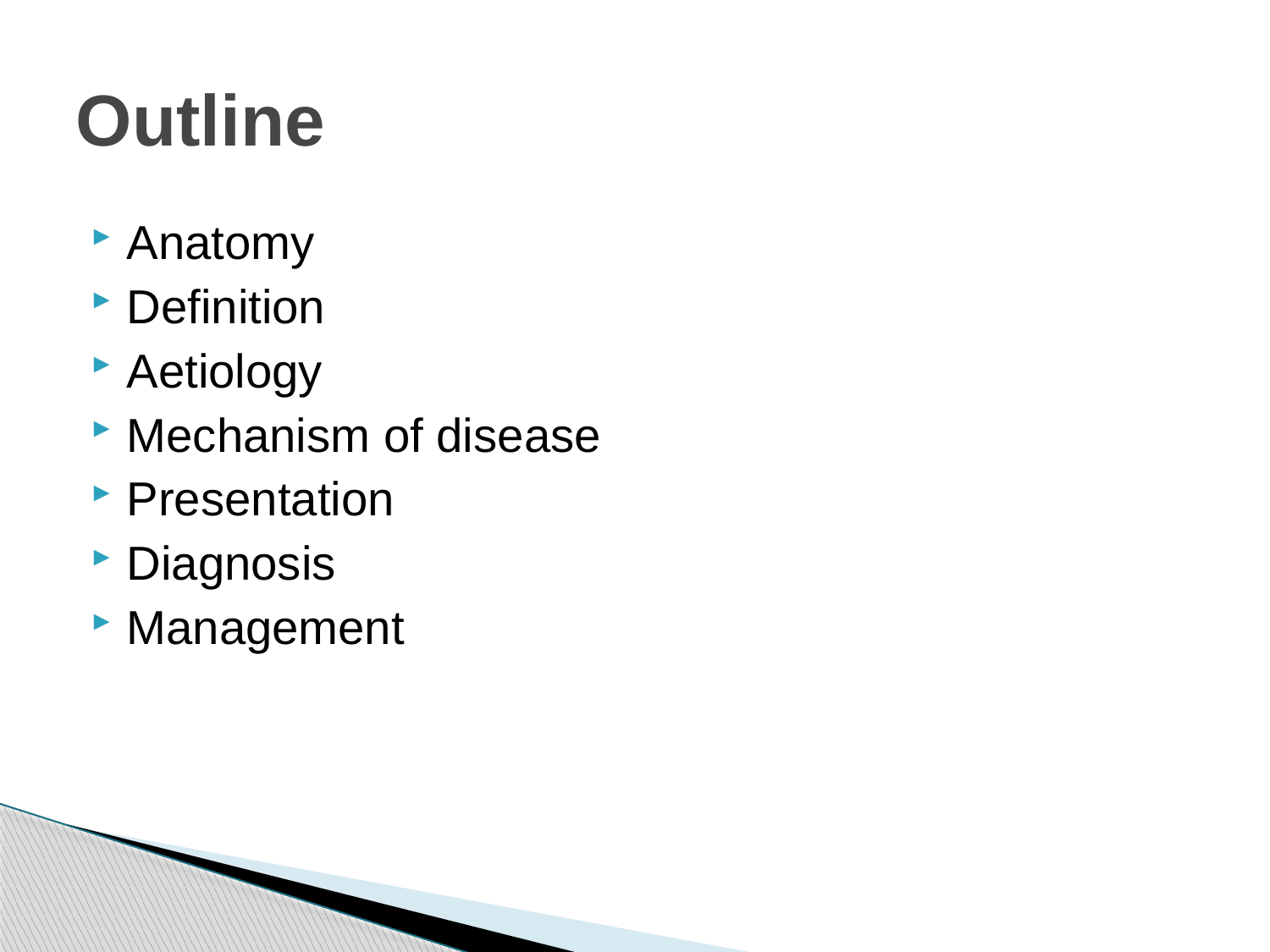

# Outline
Anatomy
Definition
Aetiology
Mechanism of disease
Presentation
Diagnosis
Management